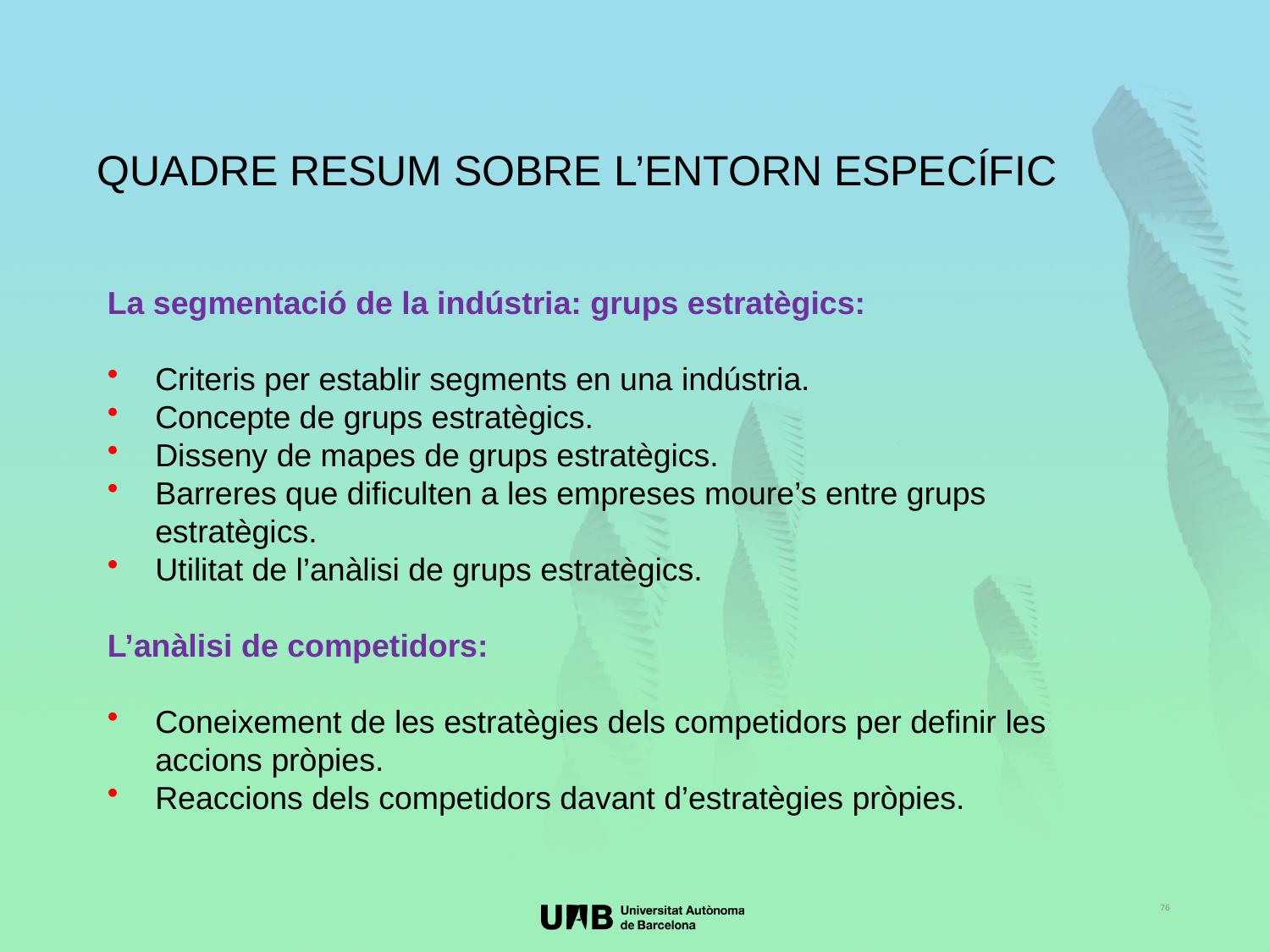

QUADRE RESUM SOBRE L’ENTORN ESPECÍFIC
La segmentació de la indústria: grups estratègics:

Criteris per establir segments en una indústria.
Concepte de grups estratègics.
Disseny de mapes de grups estratègics.
Barreres que dificulten a les empreses moure’s entre grups estratègics.
Utilitat de l’anàlisi de grups estratègics.

L’anàlisi de competidors:

Coneixement de les estratègies dels competidors per definir les accions pròpies.
Reaccions dels competidors davant d’estratègies pròpies.

76